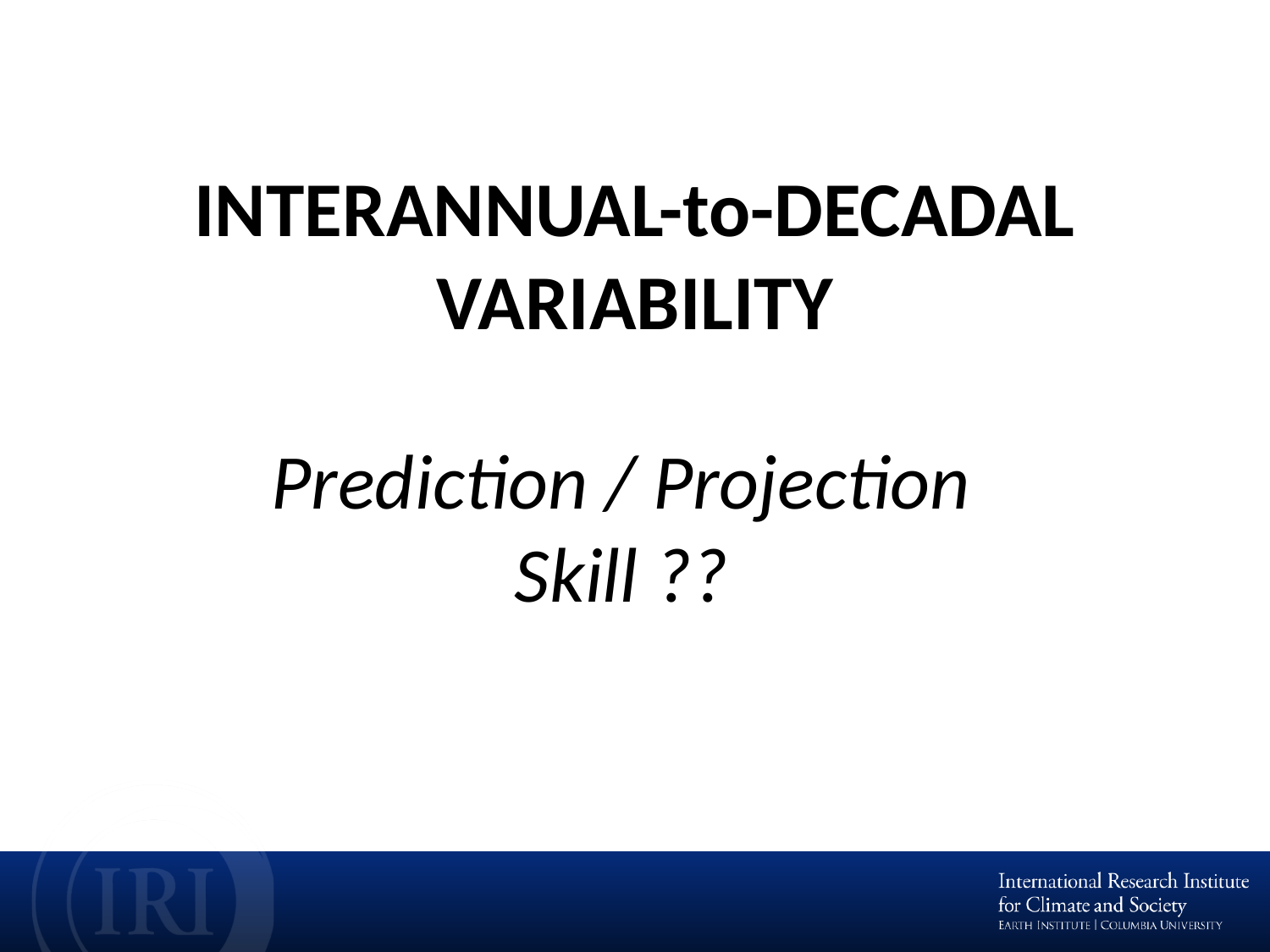

# INTERANNUAL-to-DECADAL VARIABILITY
Prediction / Projection
Skill ??